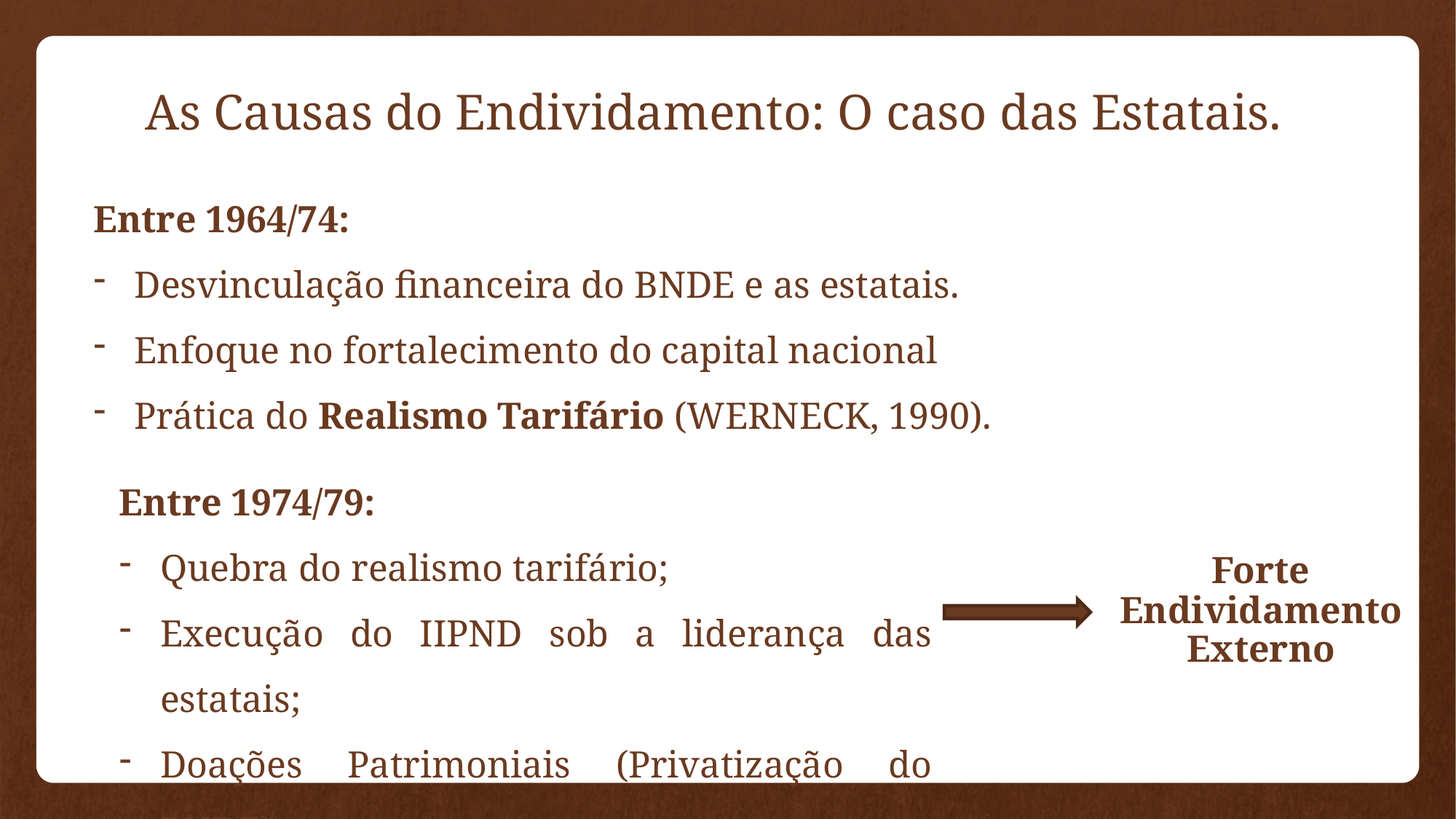

As Causas do Endividamento: O caso das Estatais.
Entre 1964/74:
Desvinculação financeira do BNDE e as estatais.
Enfoque no fortalecimento do capital nacional
Prática do Realismo Tarifário (WERNECK, 1990).
Entre 1974/79:
Quebra do realismo tarifário;
Execução do IIPND sob a liderança das estatais;
Doações Patrimoniais (Privatização do BNDE).
Forte Endividamento Externo